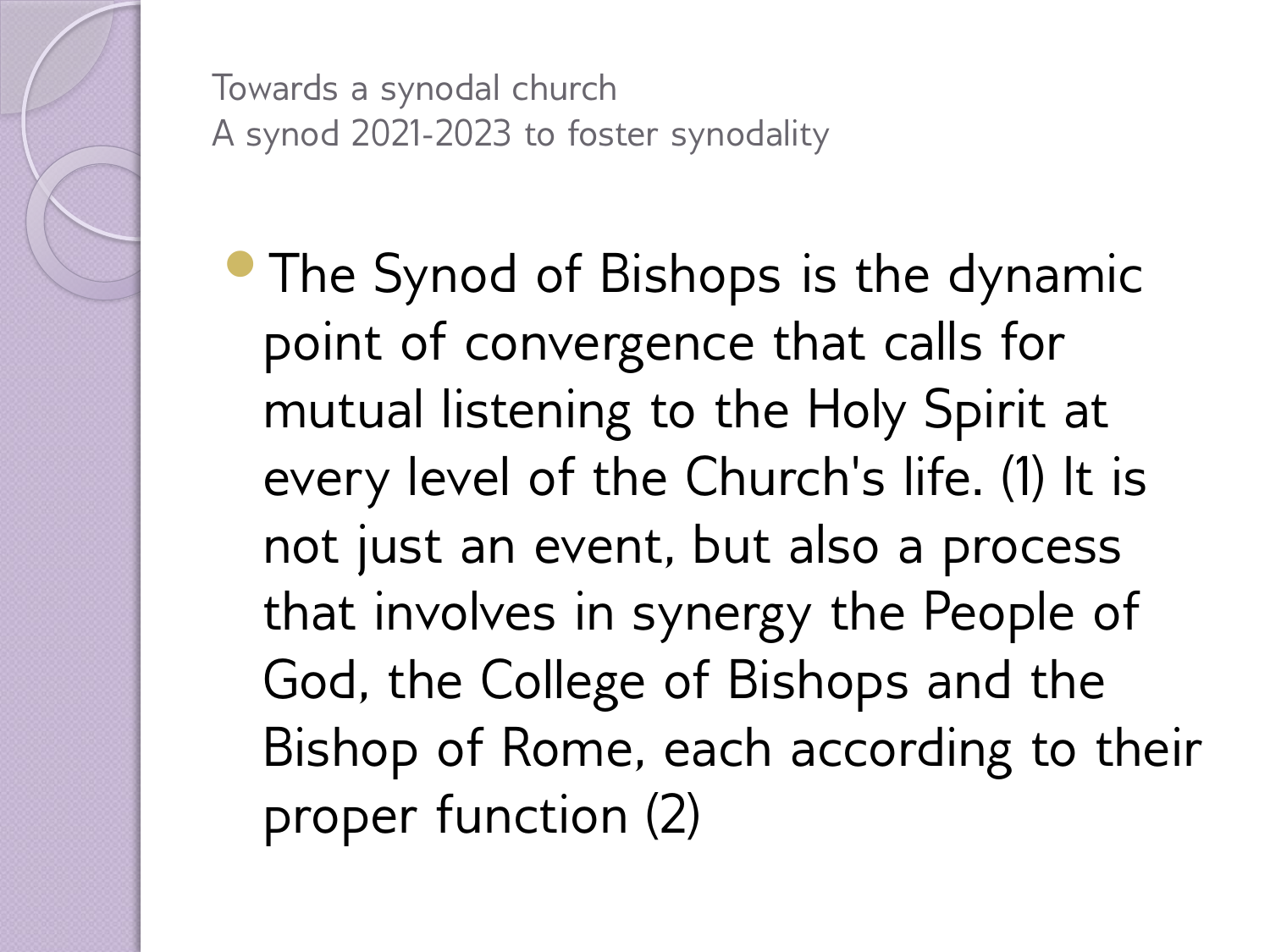

# Towards a synodal church A synod 2021-2023 to foster synodality
The Synod of Bishops is the dynamic point of convergence that calls for mutual listening to the Holy Spirit at every level of the Church's life. (1) It is not just an event, but also a process that involves in synergy the People of God, the College of Bishops and the Bishop of Rome, each according to their proper function (2)